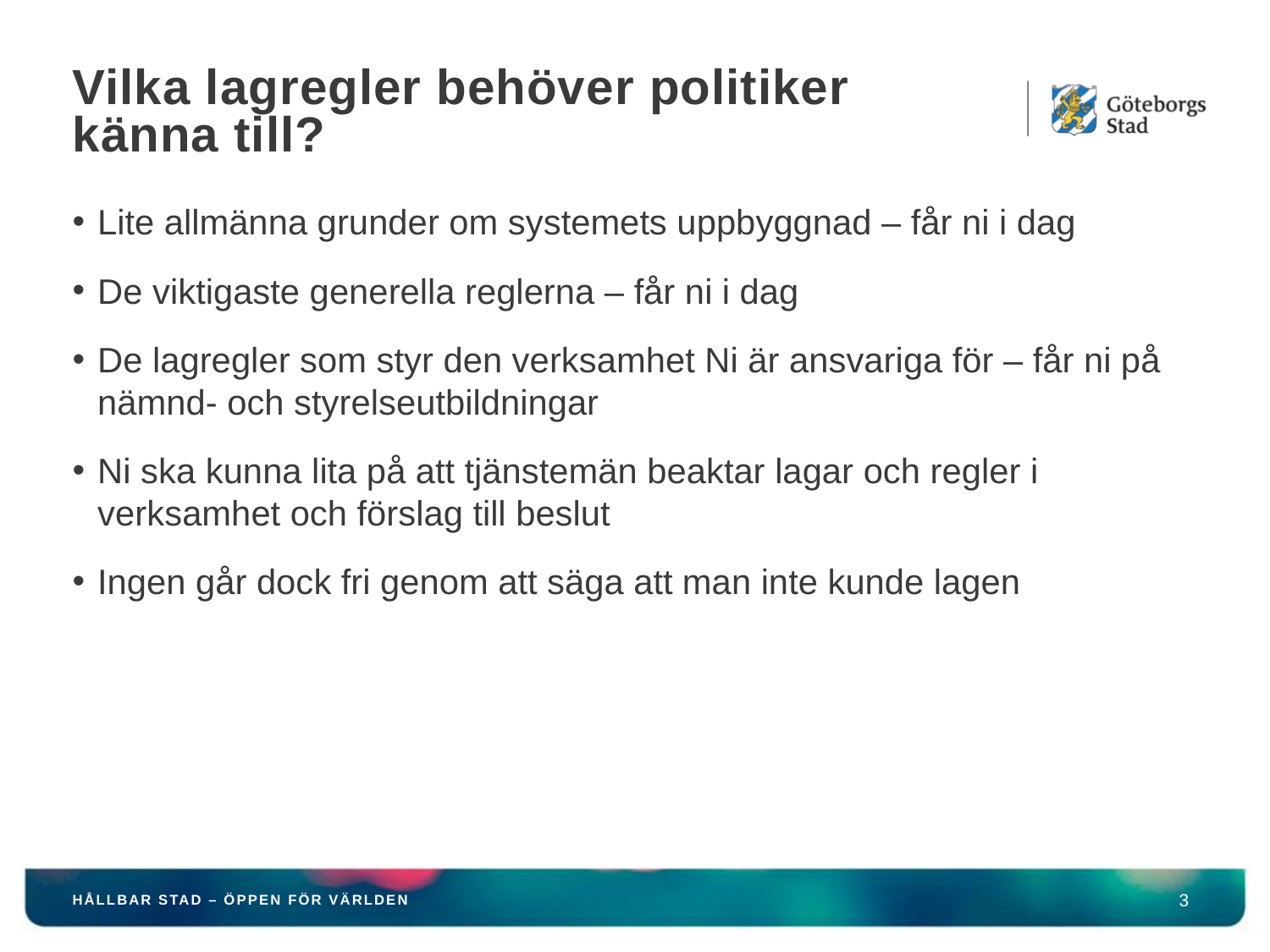

# Vilka lagregler behöver politiker känna till?
Lite allmänna grunder om systemets uppbyggnad – får ni i dag
De viktigaste generella reglerna – får ni i dag
De lagregler som styr den verksamhet Ni är ansvariga för – får ni på nämnd- och styrelseutbildningar
Ni ska kunna lita på att tjänstemän beaktar lagar och regler i verksamhet och förslag till beslut
Ingen går dock fri genom att säga att man inte kunde lagen

HÅLLBAR STAD – ÖPPEN FÖR VÄRLDEN
3